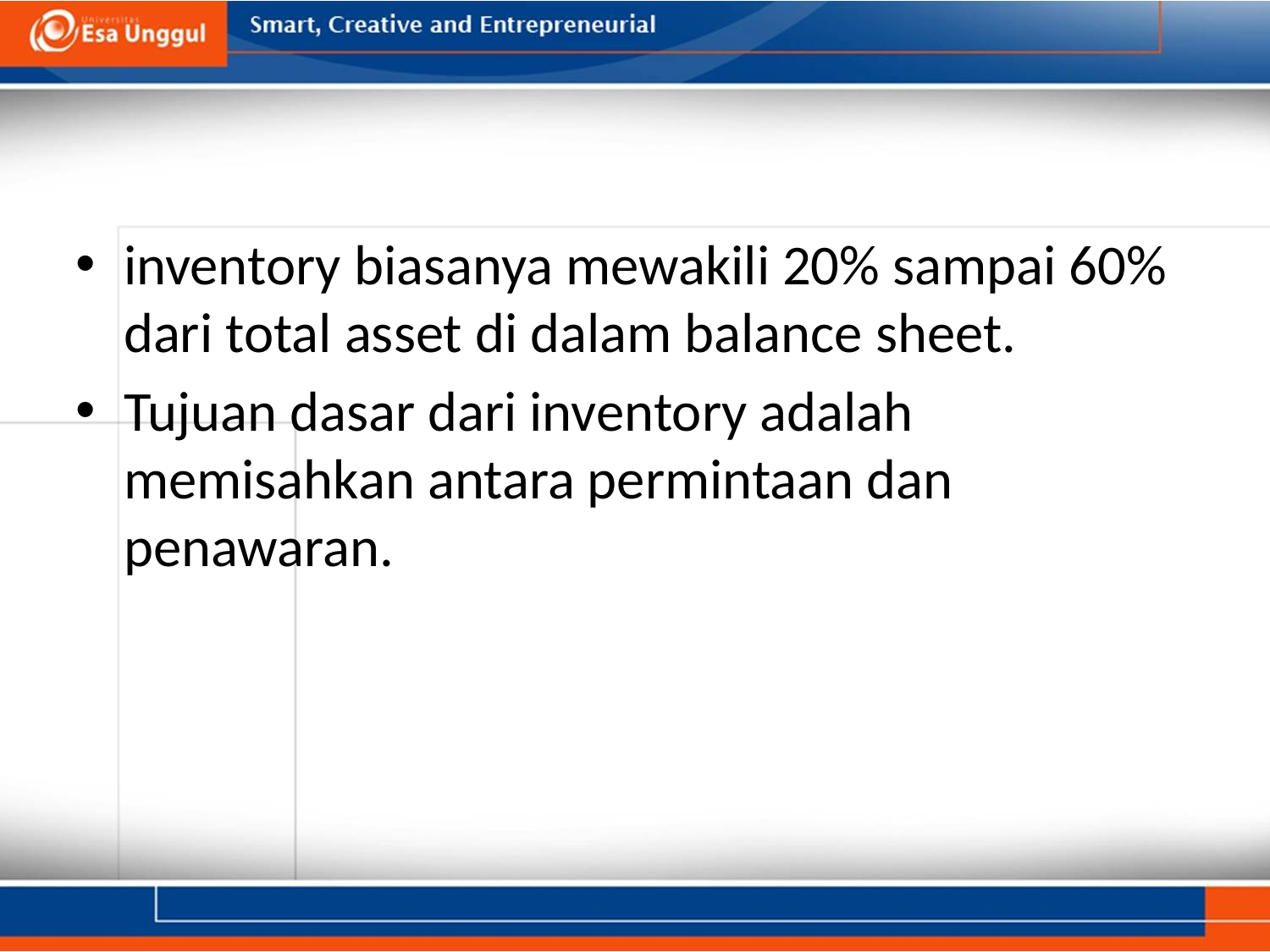

#
inventory biasanya mewakili 20% sampai 60% dari total asset di dalam balance sheet.
Tujuan dasar dari inventory adalah memisahkan antara permintaan dan penawaran.